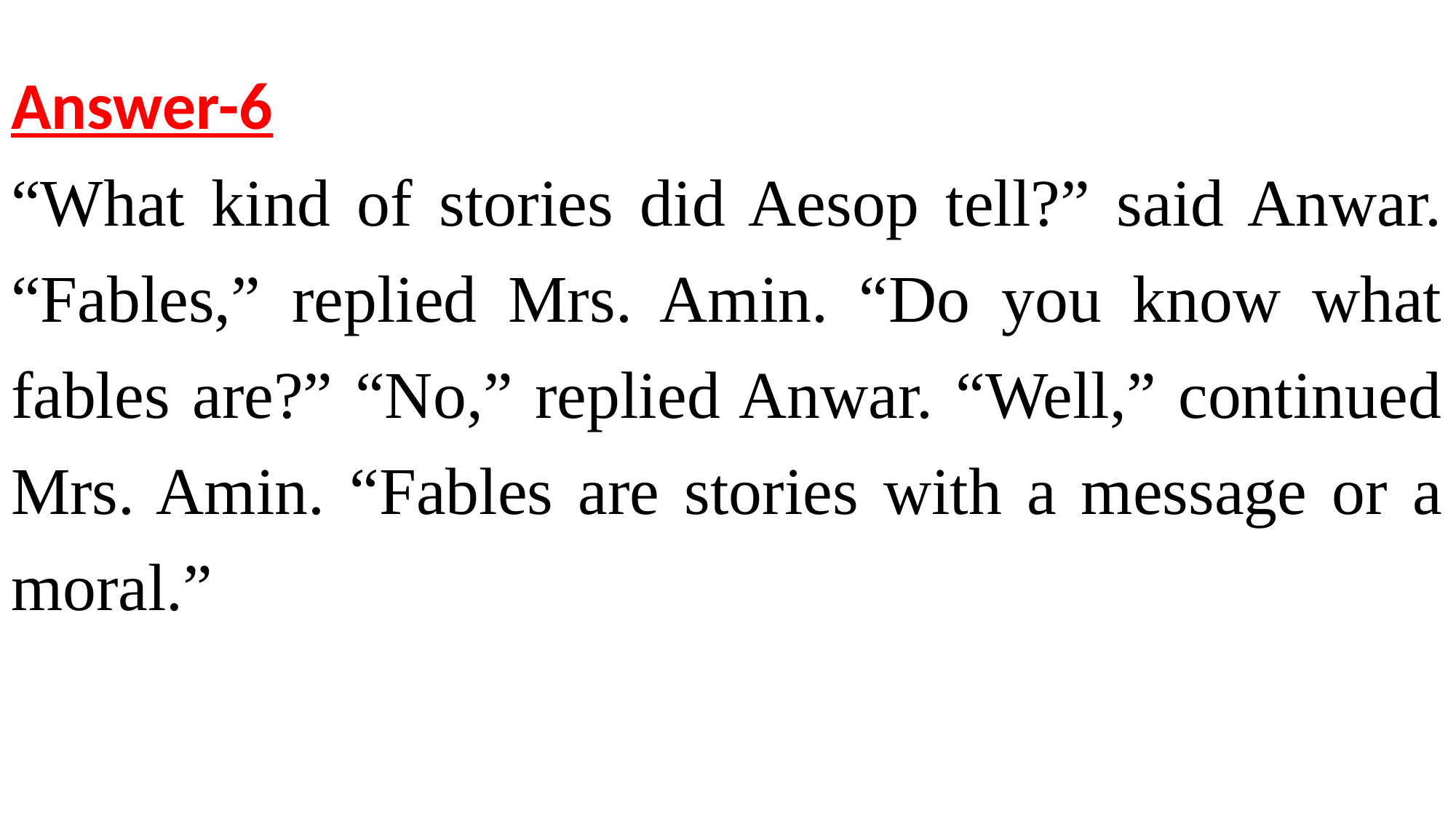

Answer-6
“What kind of stories did Aesop tell?” said Anwar. “Fables,” replied Mrs. Amin. “Do you know what fables are?” “No,” replied Anwar. “Well,” continued Mrs. Amin. “Fables are stories with a message or a moral.”